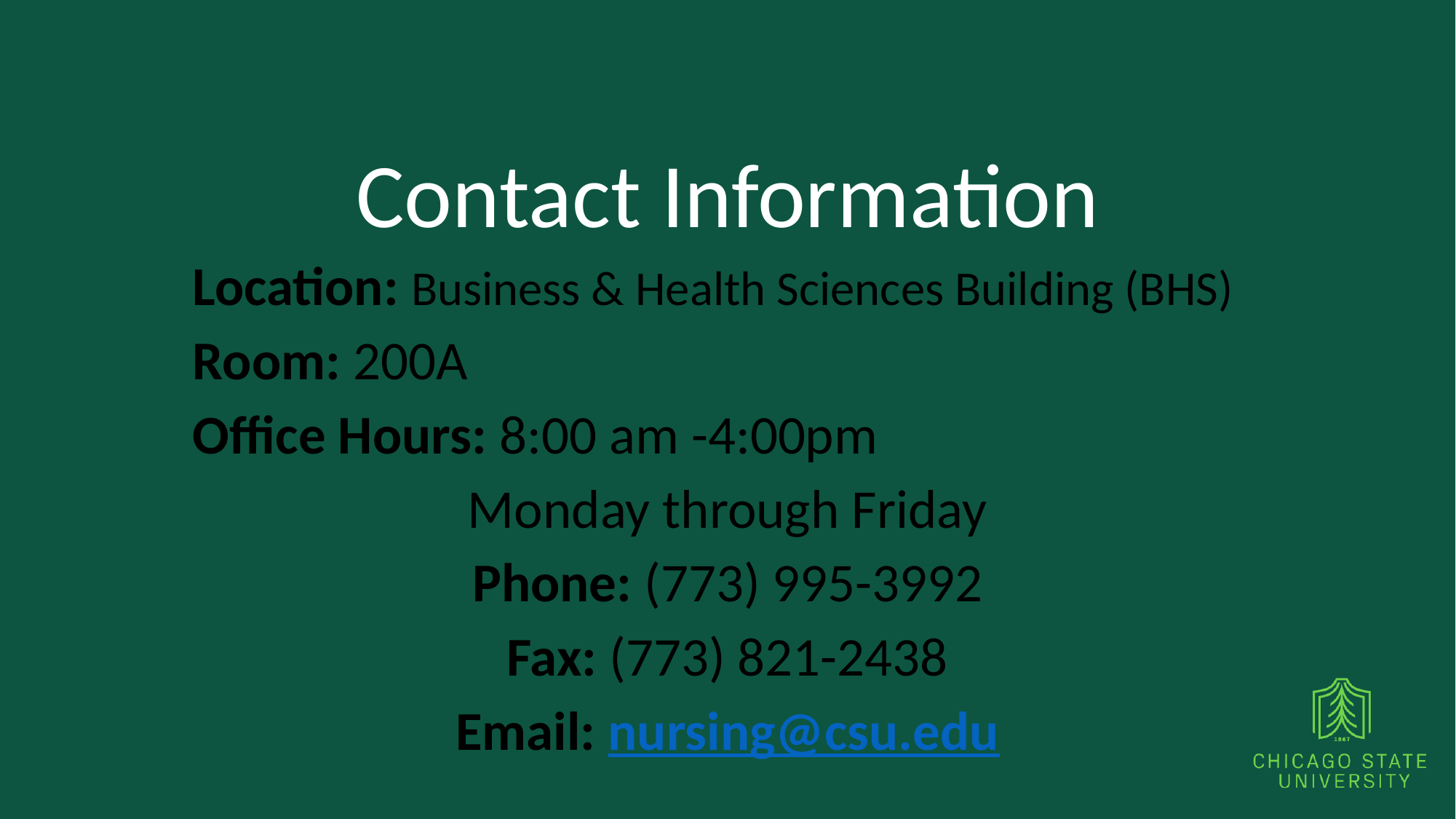

# Contact Information
Location: Business & Health Sciences Building (BHS)
Room: 200A
Office Hours: 8:00 am -4:00pm
Monday through Friday
Phone: (773) 995-3992
Fax: (773) 821-2438
Email: nursing@csu.edu